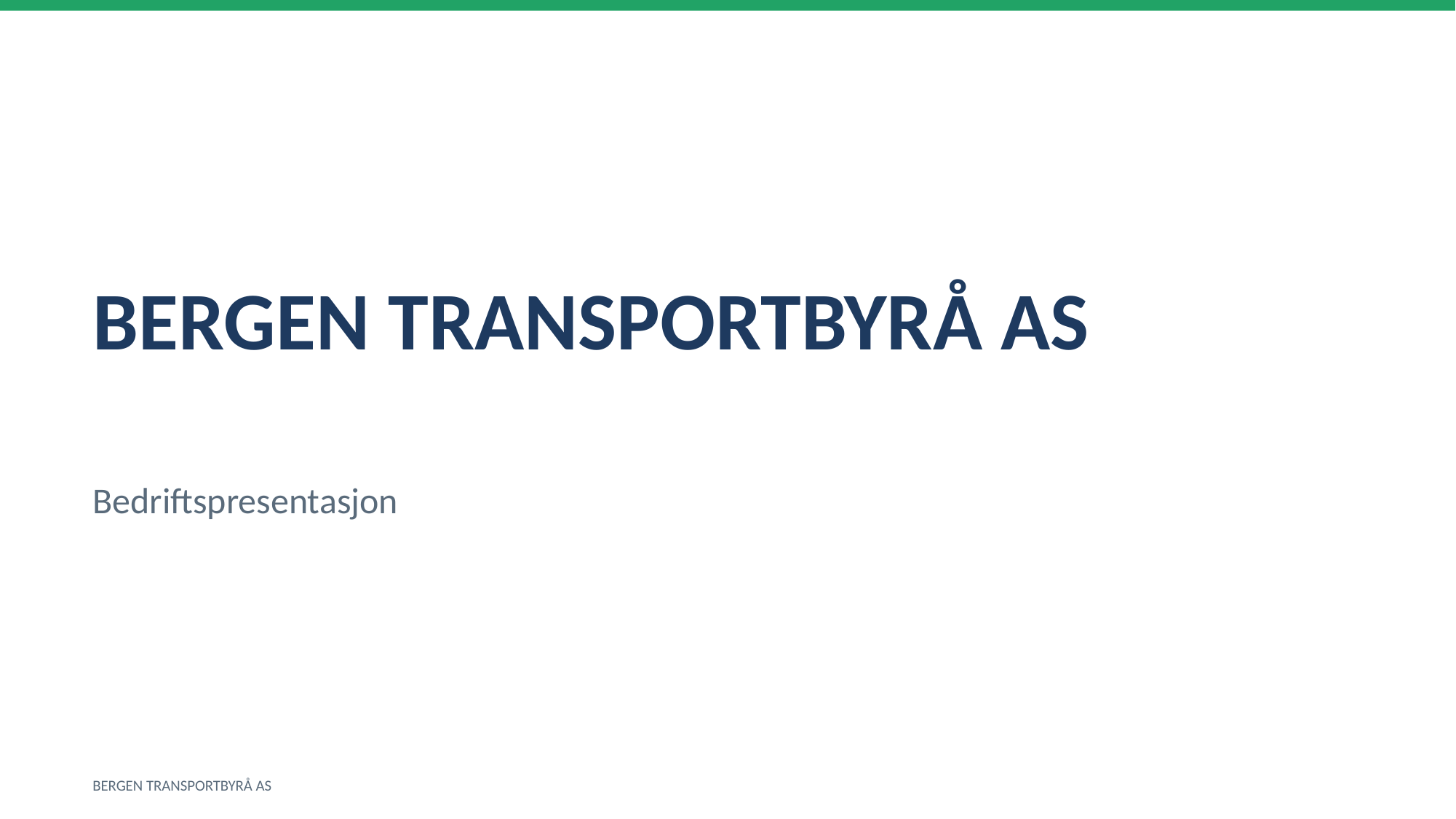

BERGEN TRANSPORTBYRÅ AS
Bedriftspresentasjon
BERGEN TRANSPORTBYRÅ AS